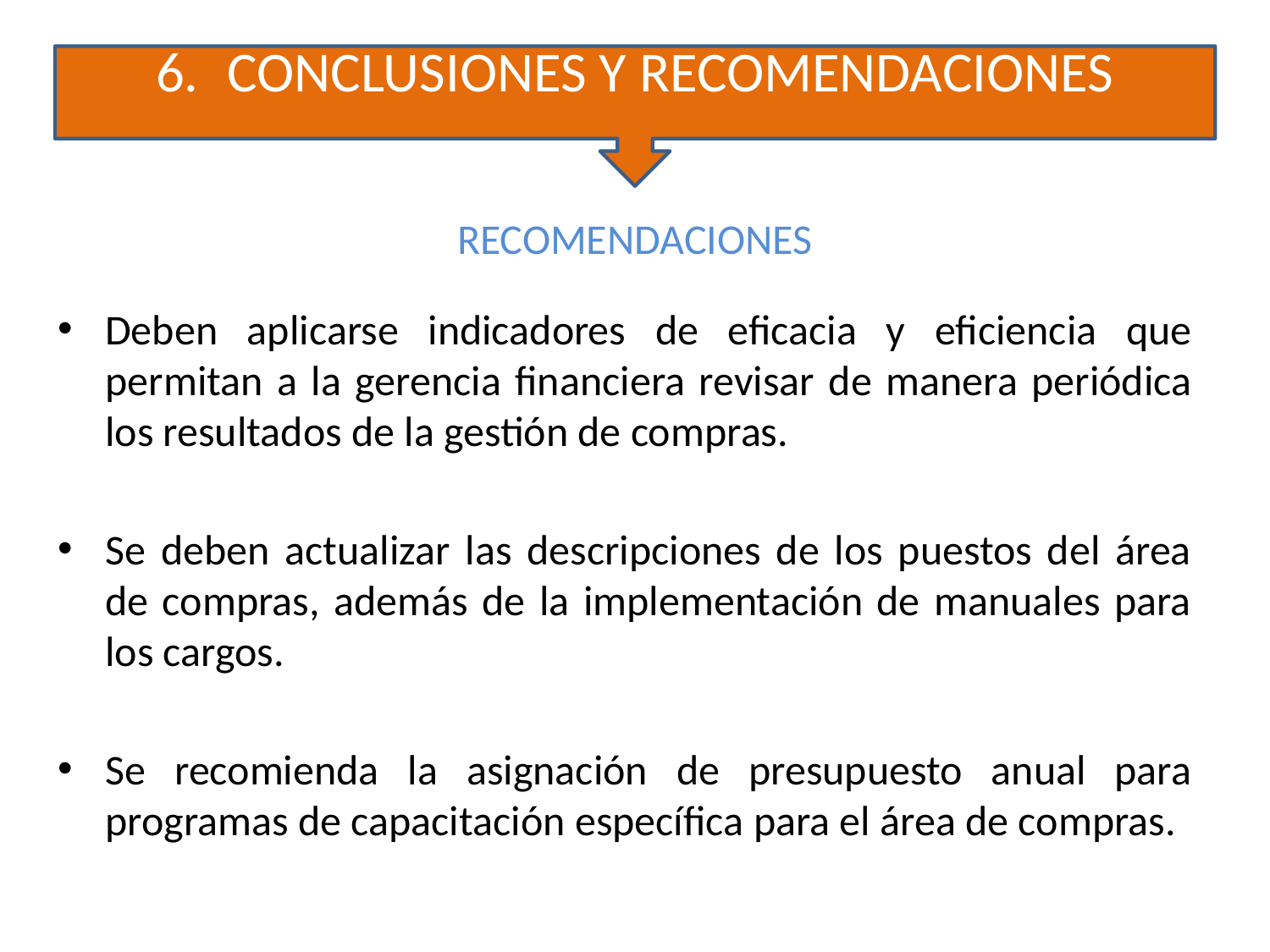

CONCLUSIONES Y RECOMENDACIONES

RECOMENDACIONES
Deben aplicarse indicadores de eficacia y eficiencia que permitan a la gerencia financiera revisar de manera periódica los resultados de la gestión de compras.

Se deben actualizar las descripciones de los puestos del área de compras, además de la implementación de manuales para los cargos.

Se recomienda la asignación de presupuesto anual para programas de capacitación específica para el área de compras.